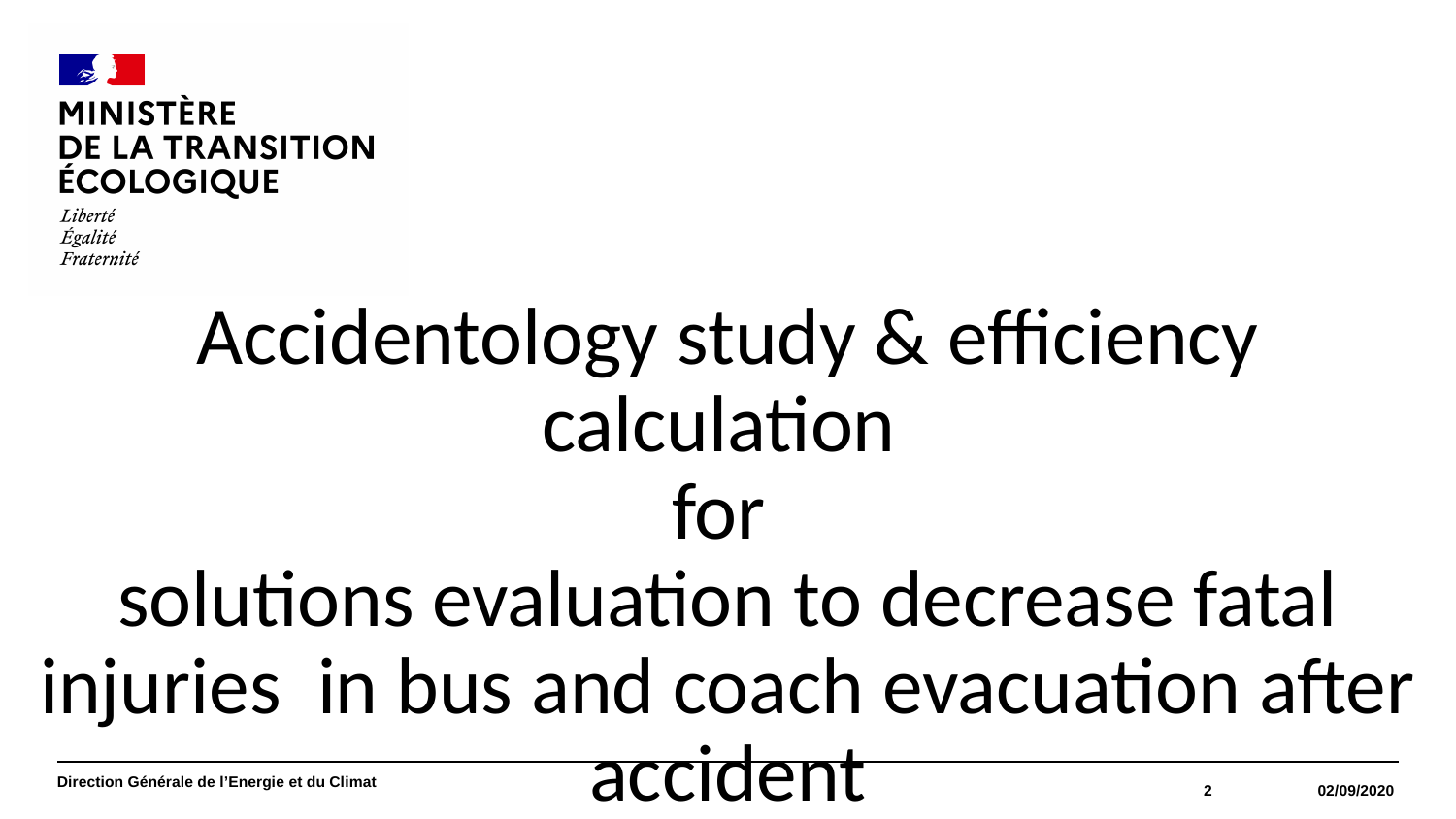

#
Accidentology study & efficiency calculation
for
solutions evaluation to decrease fatal injuries  in bus and coach evacuation after accident
Direction Générale de l’Energie et du Climat

2
 02/09/2020